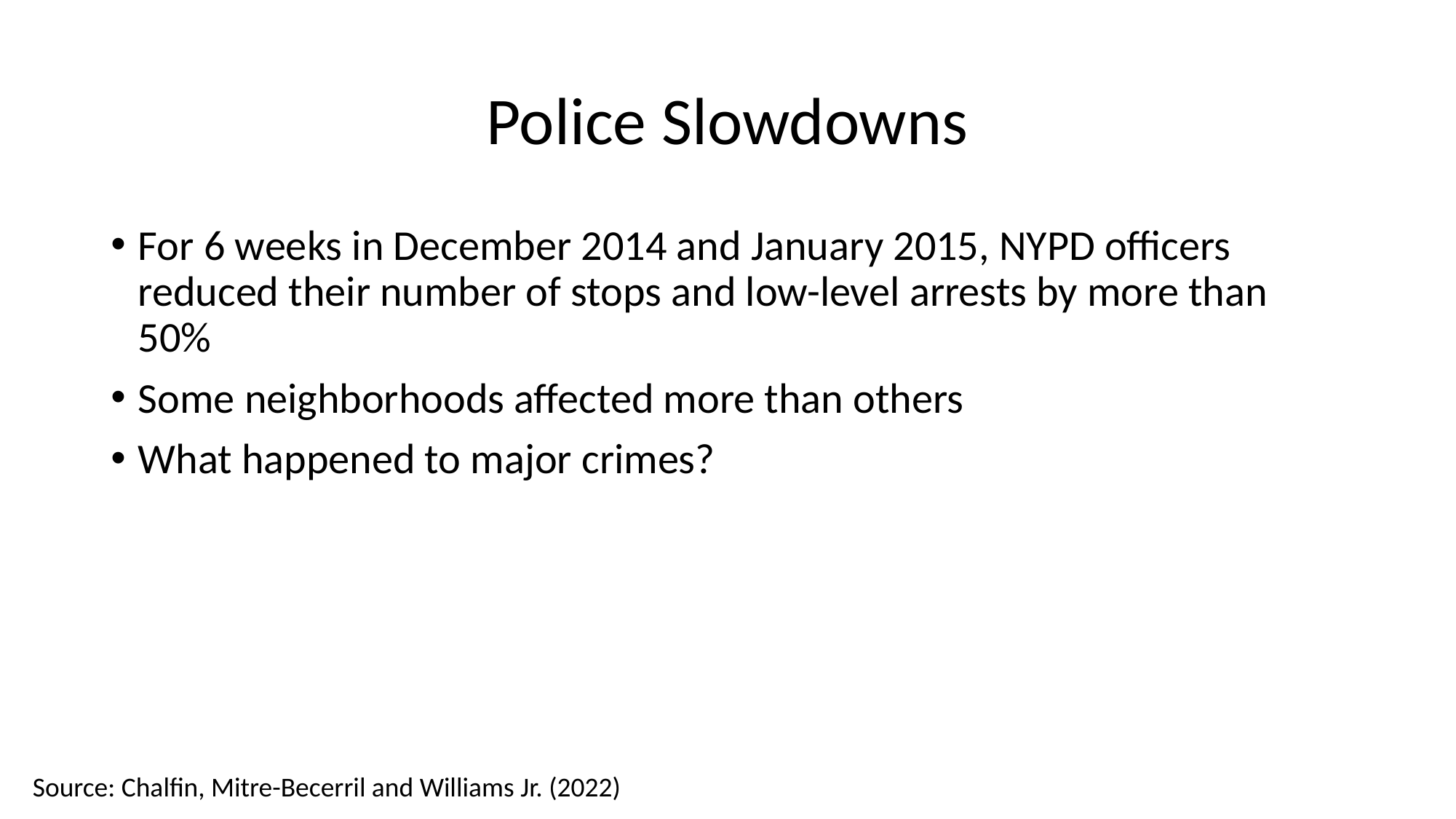

# Police Slowdowns
For 6 weeks in December 2014 and January 2015, NYPD officers reduced their number of stops and low-level arrests by more than 50%
Some neighborhoods affected more than others
What happened to major crimes?

Source: Chalfin, Mitre-Becerril and Williams Jr. (2022)